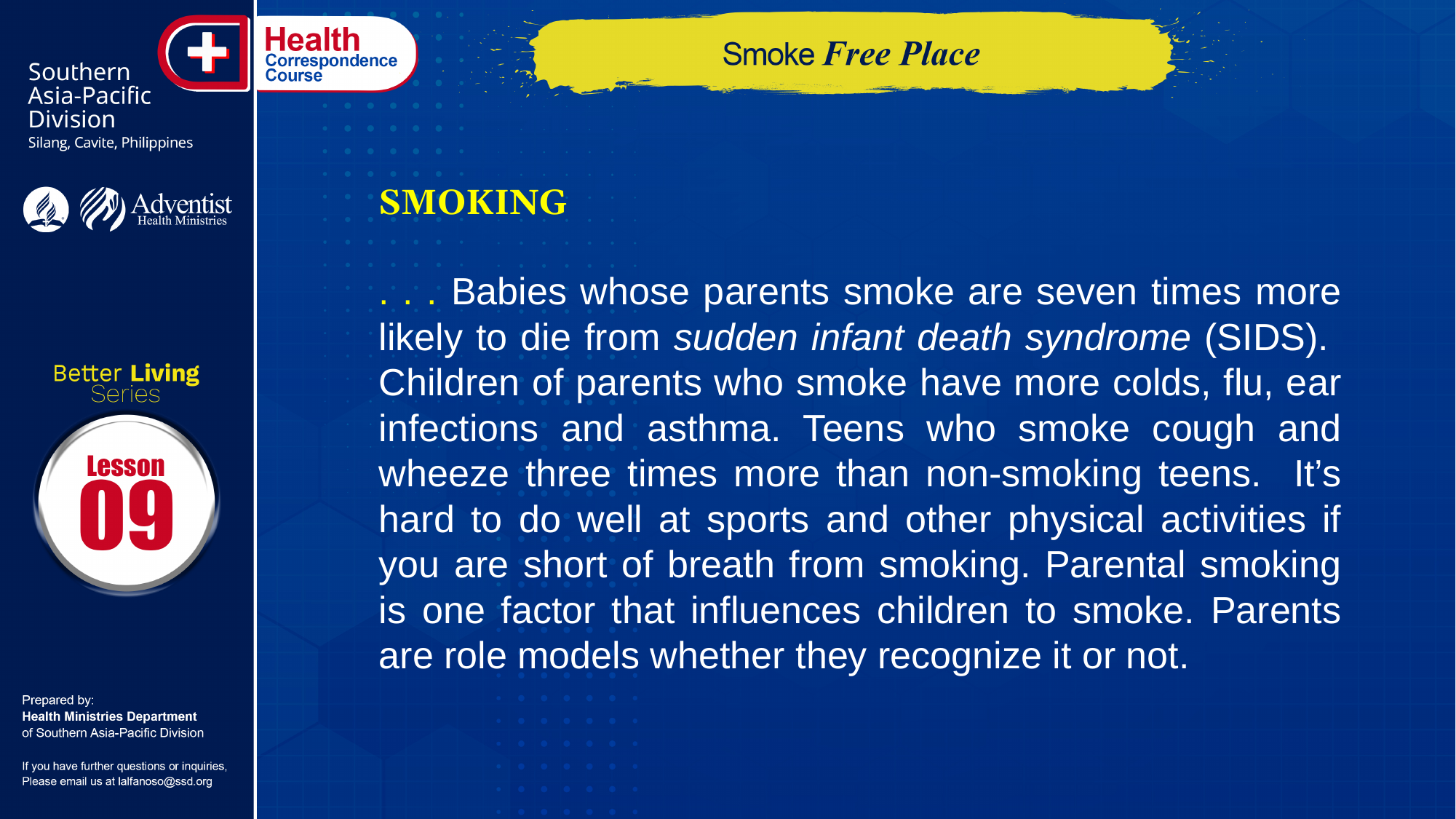

SMOKING

. . . Babies whose parents smoke are seven times more likely to die from sudden infant death syndrome (SIDS).  Children of parents who smoke have more colds, flu, ear infections and asthma. Teens who smoke cough and wheeze three times more than non-smoking teens.  It’s hard to do well at sports and other physical activities if you are short of breath from smoking. Parental smoking is one factor that influences children to smoke. Parents are role models whether they recognize it or not.